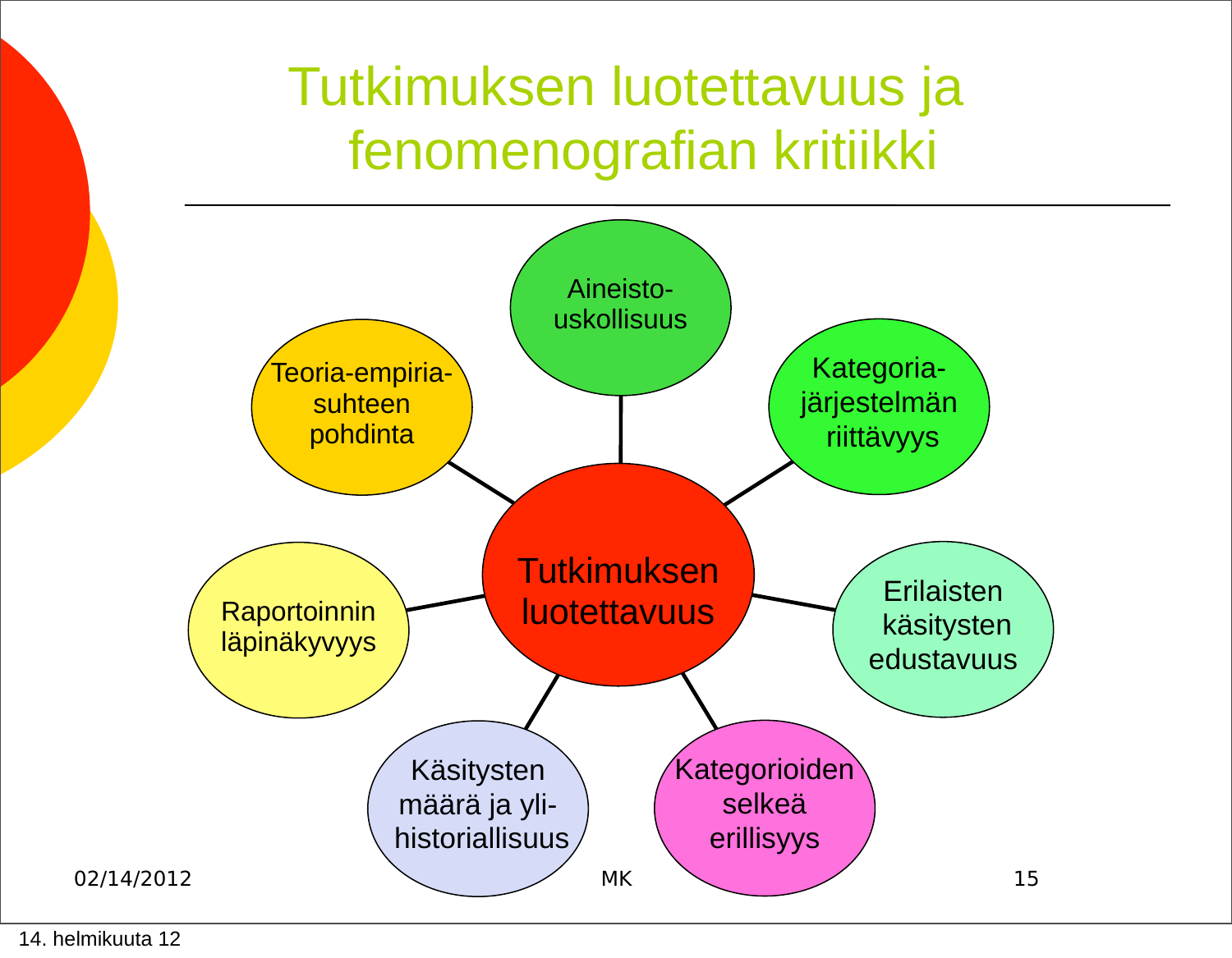

Tutkimuksen luotettavuus ja
          fenomenografian kritiikki

Aineisto-
uskollisuus

Kategoria-
järjestelmän
 riittävyys
Teoria-empiria-
suhteen
pohdinta

Tutkimuksen
luotettavuus
Erilaisten
 käsitysten
edustavuus

Raportoinnin
läpinäkyvyys

Kategorioiden
selkeä
Käsitysten
määrä ja yli-
erillisyys
 historiallisuus
02/14/2012	MK	15
 14. helmikuuta 12